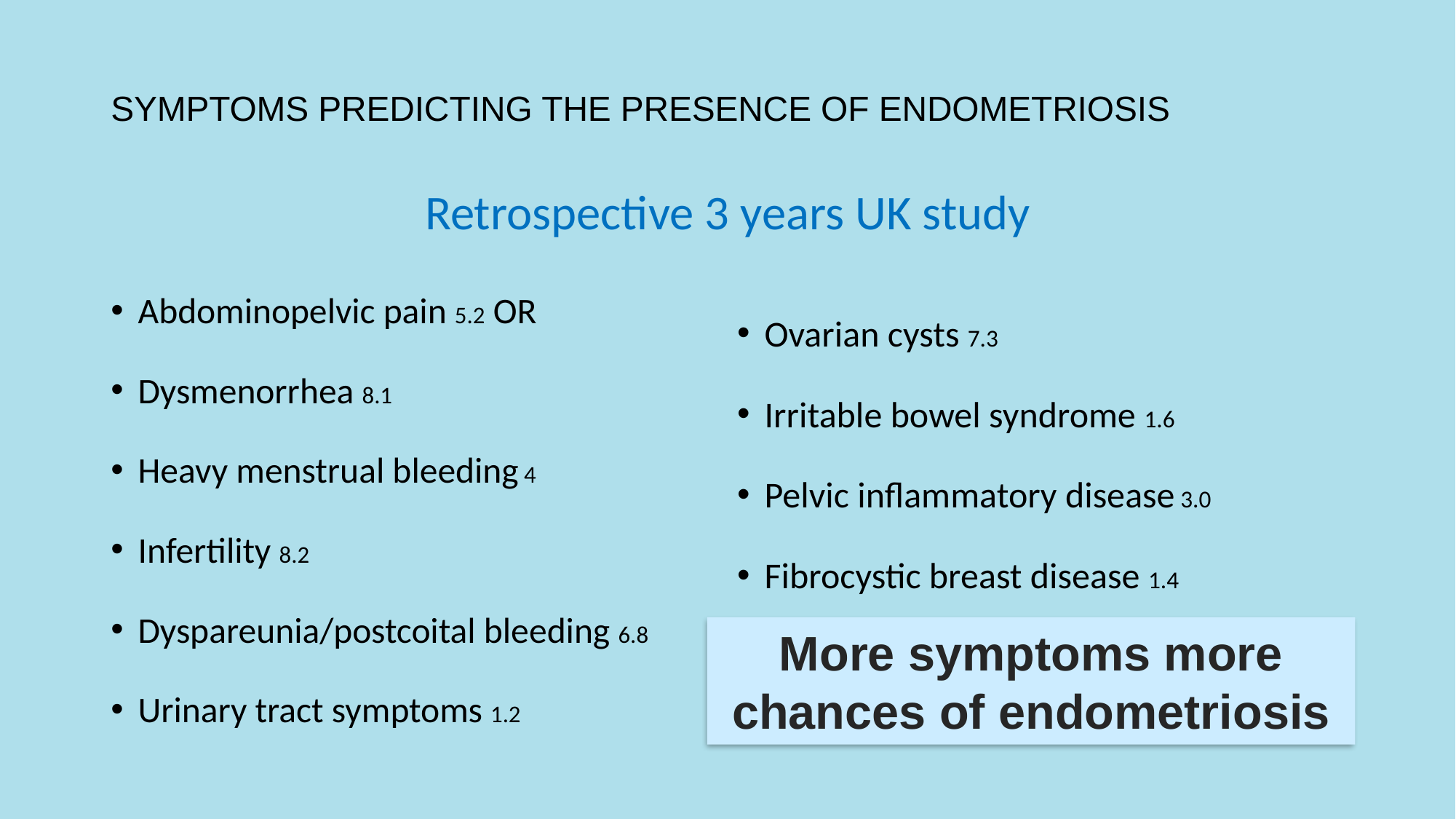

# SYMPTOMS PREDICTING THE PRESENCE OF ENDOMETRIOSIS
Retrospective 3 years UK study

Abdominopelvic pain 5.2 OR
Dysmenorrhea 8.1
Heavy menstrual bleeding 4
Infertility 8.2
Dyspareunia/postcoital bleeding 6.8
Urinary tract symptoms 1.2
Ovarian cysts 7.3
Irritable bowel syndrome 1.6
Pelvic inflammatory disease 3.0
Fibrocystic breast disease 1.4
More symptoms more chances of endometriosis